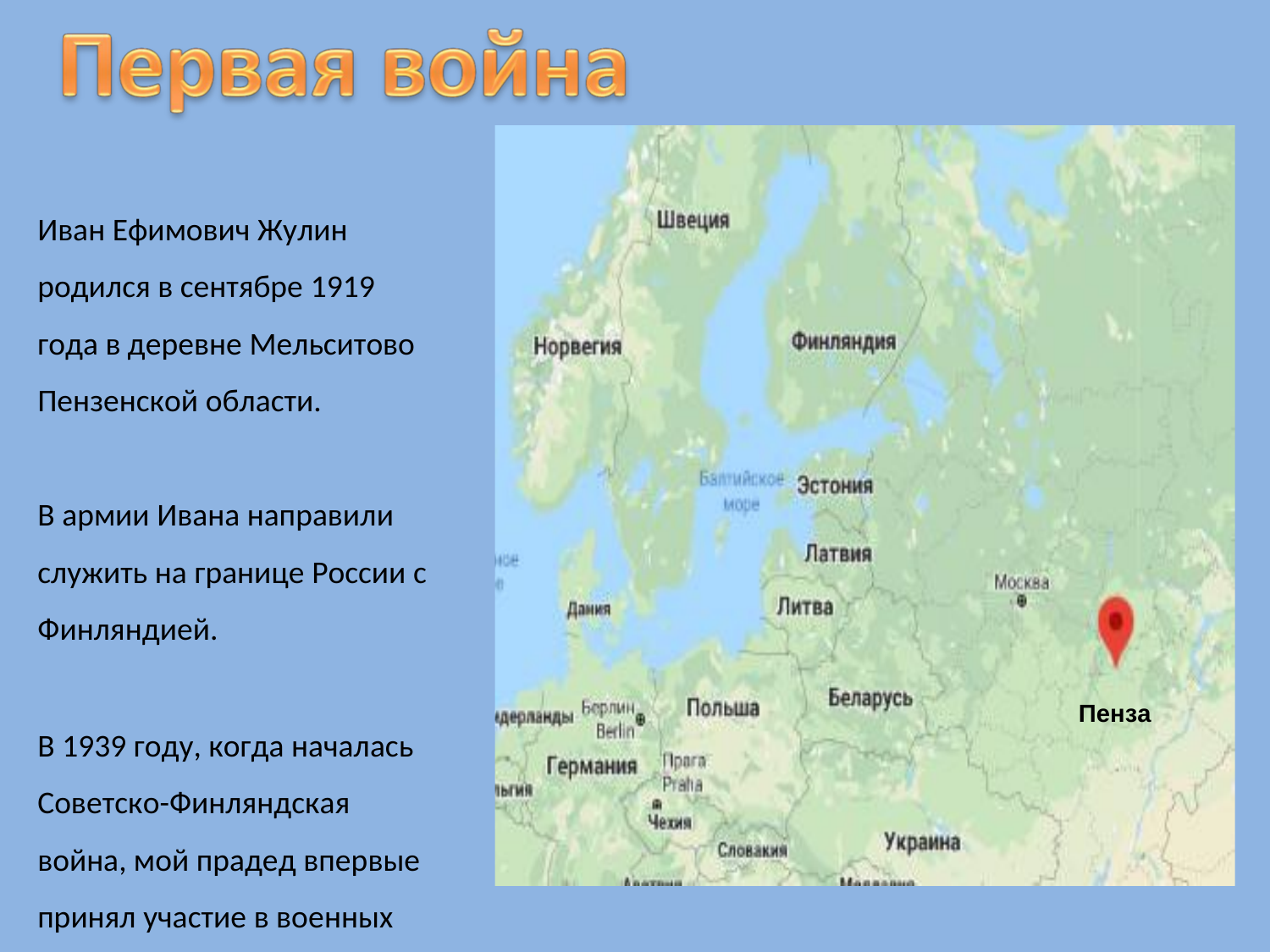

Иван Ефимович Жулин родился в сентябре 1919 года в деревне Мельситово Пензенской области.
В армии Ивана направили служить на границе России с Финляндией.

Пенза
В 1939 году, когда началась
Советско-Финляндская война, мой прадед впервые принял участие в военных действиях.